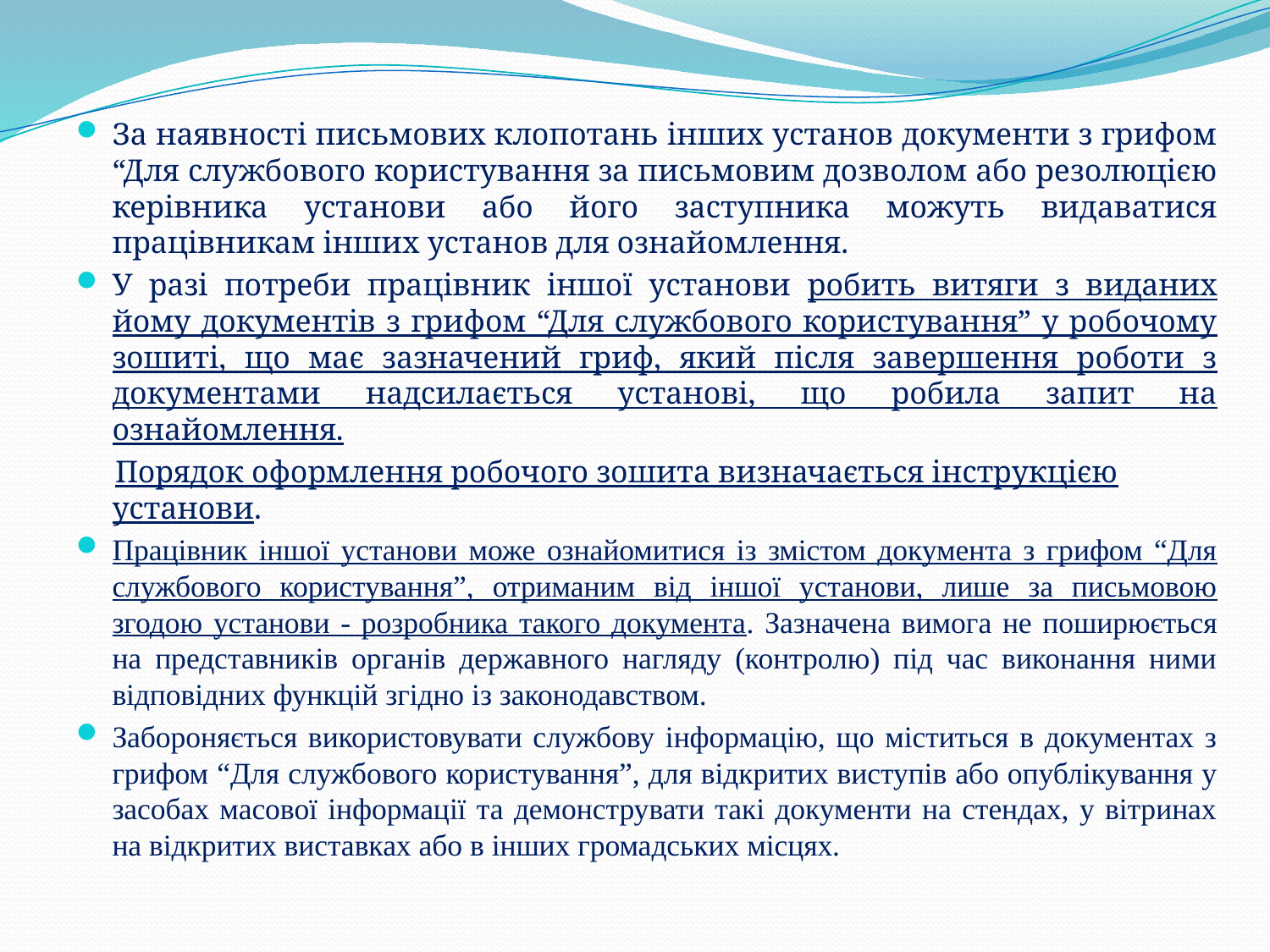

За наявності письмових клопотань інших установ документи з грифом “Для службового користування за письмовим дозволом або резолюцією керівника установи або його заступника можуть видаватися працівникам інших установ для ознайомлення.
У разі потреби працівник іншої установи робить витяги з виданих йому документів з грифом “Для службового користування” у робочому зошиті, що має зазначений гриф, який після завершення роботи з документами надсилається установі, що робила запит на ознайомлення.
     Порядок оформлення робочого зошита визначається інструкцією установи.
Працівник іншої установи може ознайомитися із змістом документа з грифом “Для службового користування”, отриманим від іншої установи, лише за письмовою згодою установи - розробника такого документа. Зазначена вимога не поширюється на представників органів державного нагляду (контролю) під час виконання ними відповідних функцій згідно із законодавством.
Забороняється використовувати службову інформацію, що міститься в документах з грифом “Для службового користування”, для відкритих виступів або опублікування у засобах масової інформації та демонструвати такі документи на стендах, у вітринах на відкритих виставках або в інших громадських місцях.